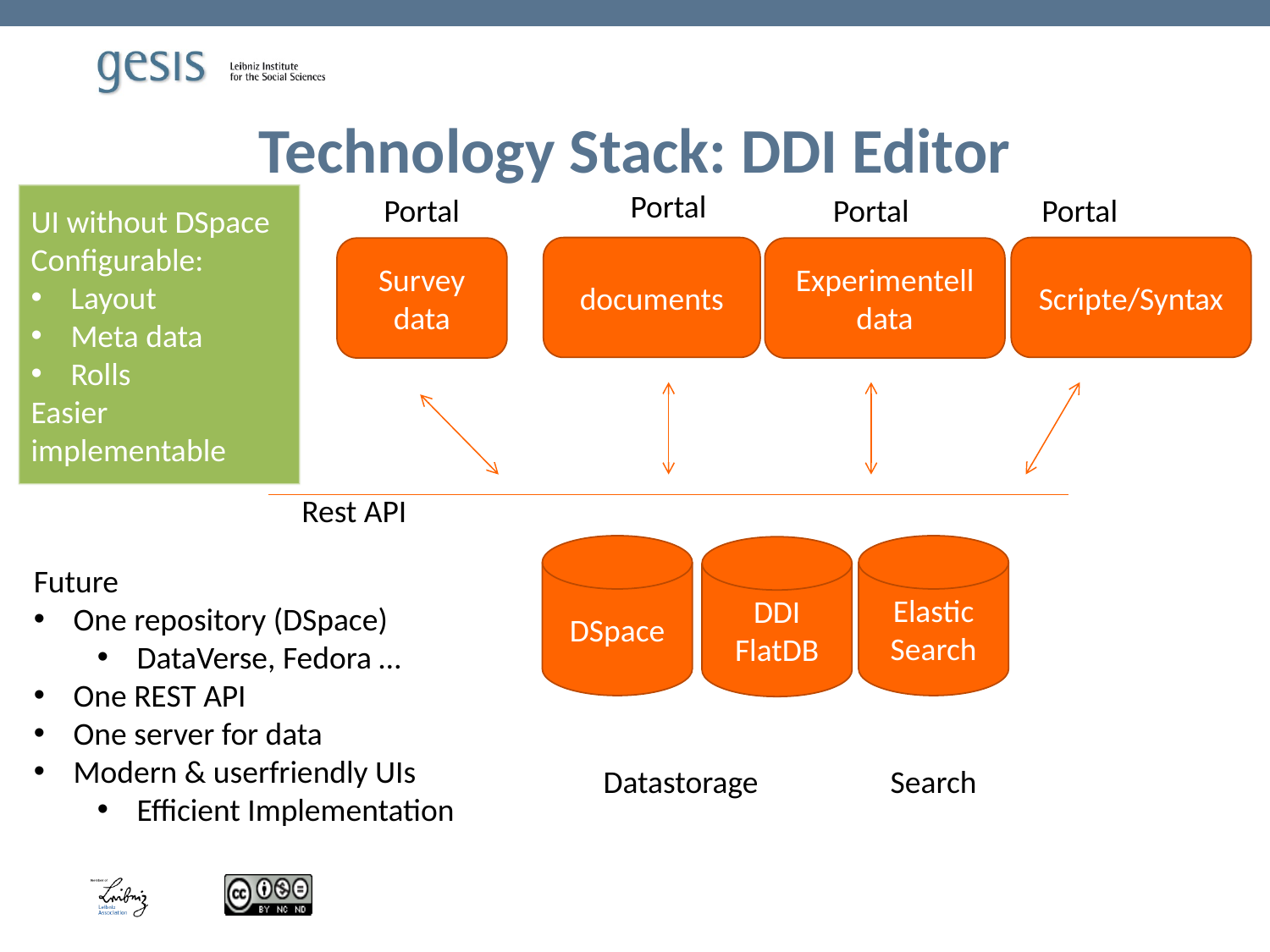

# Technology Stack: DDI Editor
Portal
Portal
UI without DSpace
Configurable:
Layout
Meta data
Rolls
Easier implementable
Portal
Portal
documents
Scripte/Syntax
Survey data
Experimentell data
Rest API
DSpace
Elastic Search
DDI FlatDB
Future
One repository (DSpace)
DataVerse, Fedora …
One REST API
One server for data
Modern & userfriendly UIs
Efficient Implementation
Datastorage
Search